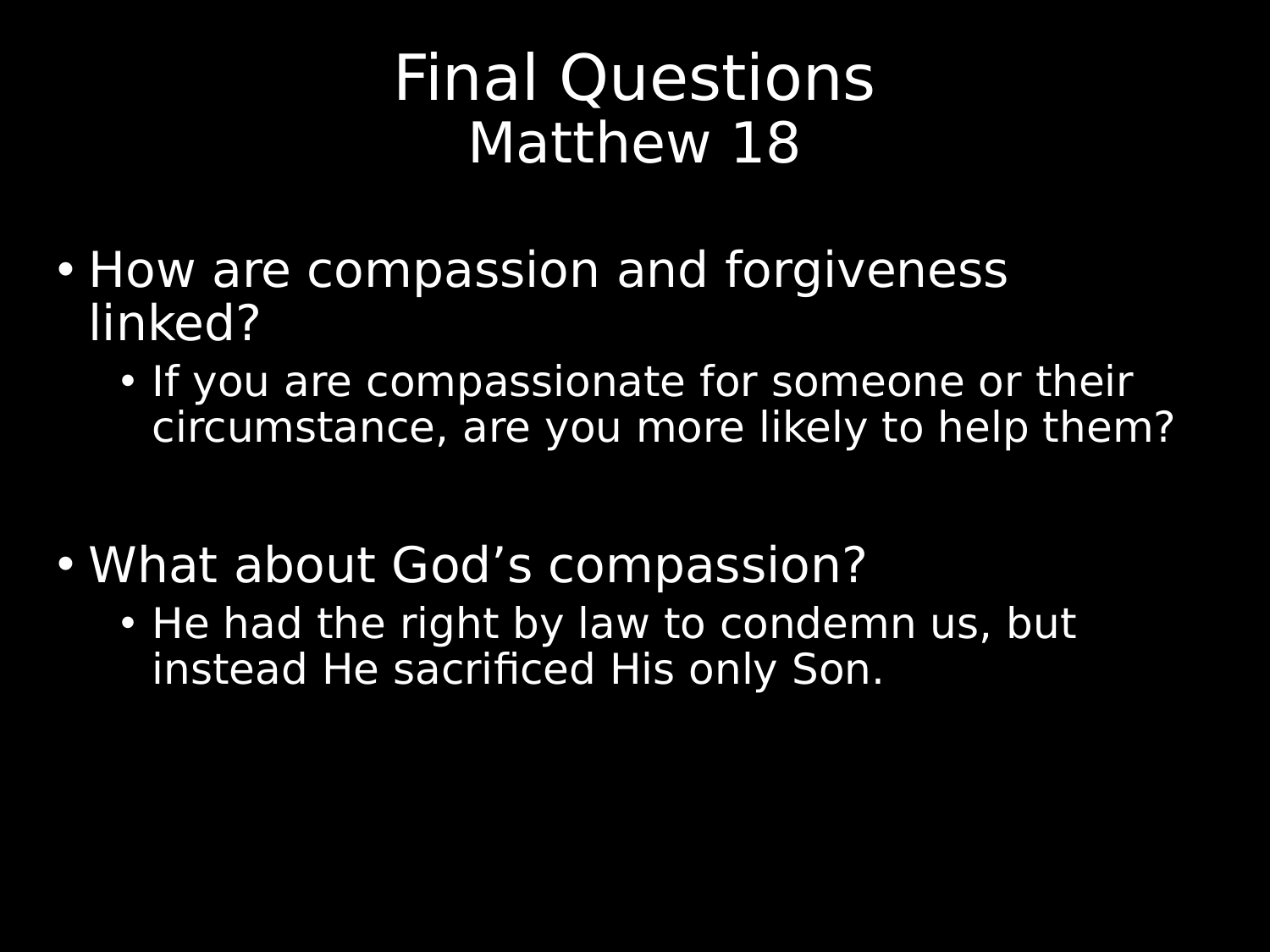

# Final Questions Matthew 18
How are compassion and forgiveness linked?
If you are compassionate for someone or their circumstance, are you more likely to help them?

What about God’s compassion?
He had the right by law to condemn us, but instead He sacrificed His only Son.